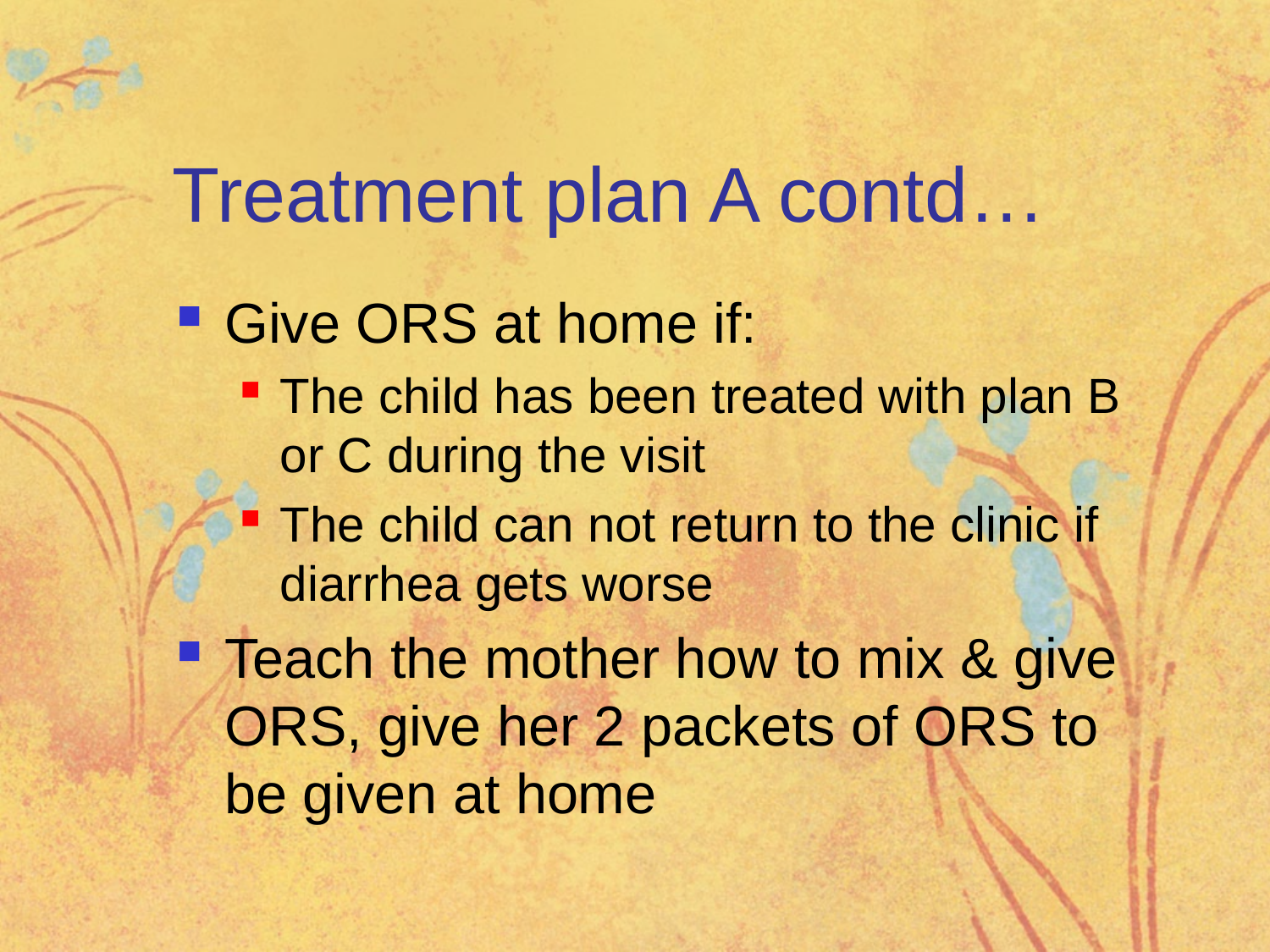

# Treatment plan A contd…
Give ORS at home if:
The child has been treated with plan B or C during the visit
The child can not return to the clinic if diarrhea gets worse
Teach the mother how to mix & give ORS, give her 2 packets of ORS to be given at home